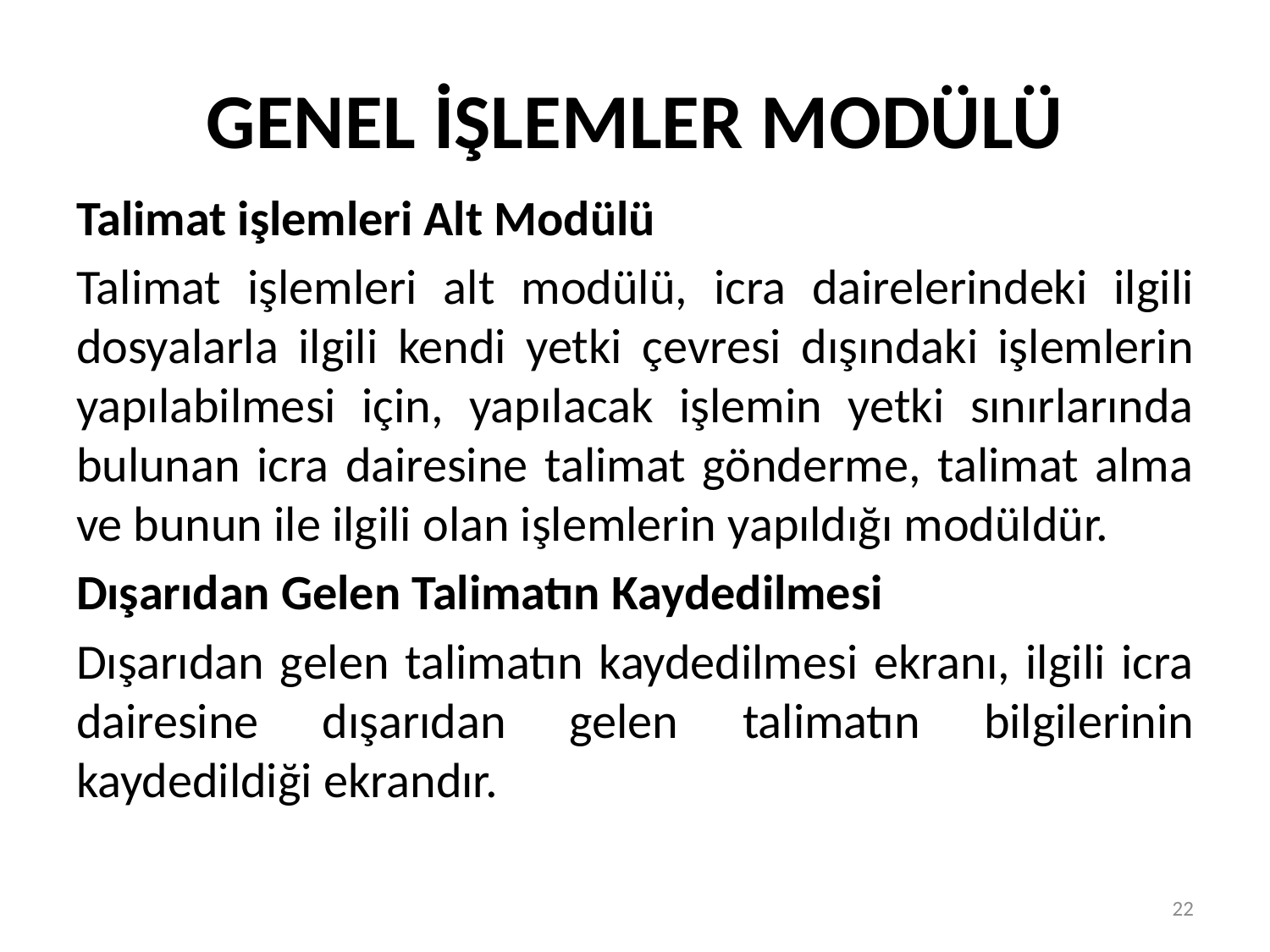

# GENEL İŞLEMLER MODÜLÜ
Talimat işlemleri Alt Modülü
Talimat işlemleri alt modülü, icra dairelerindeki ilgili dosyalarla ilgili kendi yetki çevresi dışındaki işlemlerin yapılabilmesi için, yapılacak işlemin yetki sınırlarında bulunan icra dairesine talimat gönderme, talimat alma ve bunun ile ilgili olan işlemlerin yapıldığı modüldür.
Dışarıdan Gelen Talimatın Kaydedilmesi
Dışarıdan gelen talimatın kaydedilmesi ekranı, ilgili icra dairesine dışarıdan gelen talimatın bilgilerinin kaydedildiği ekrandır.
22